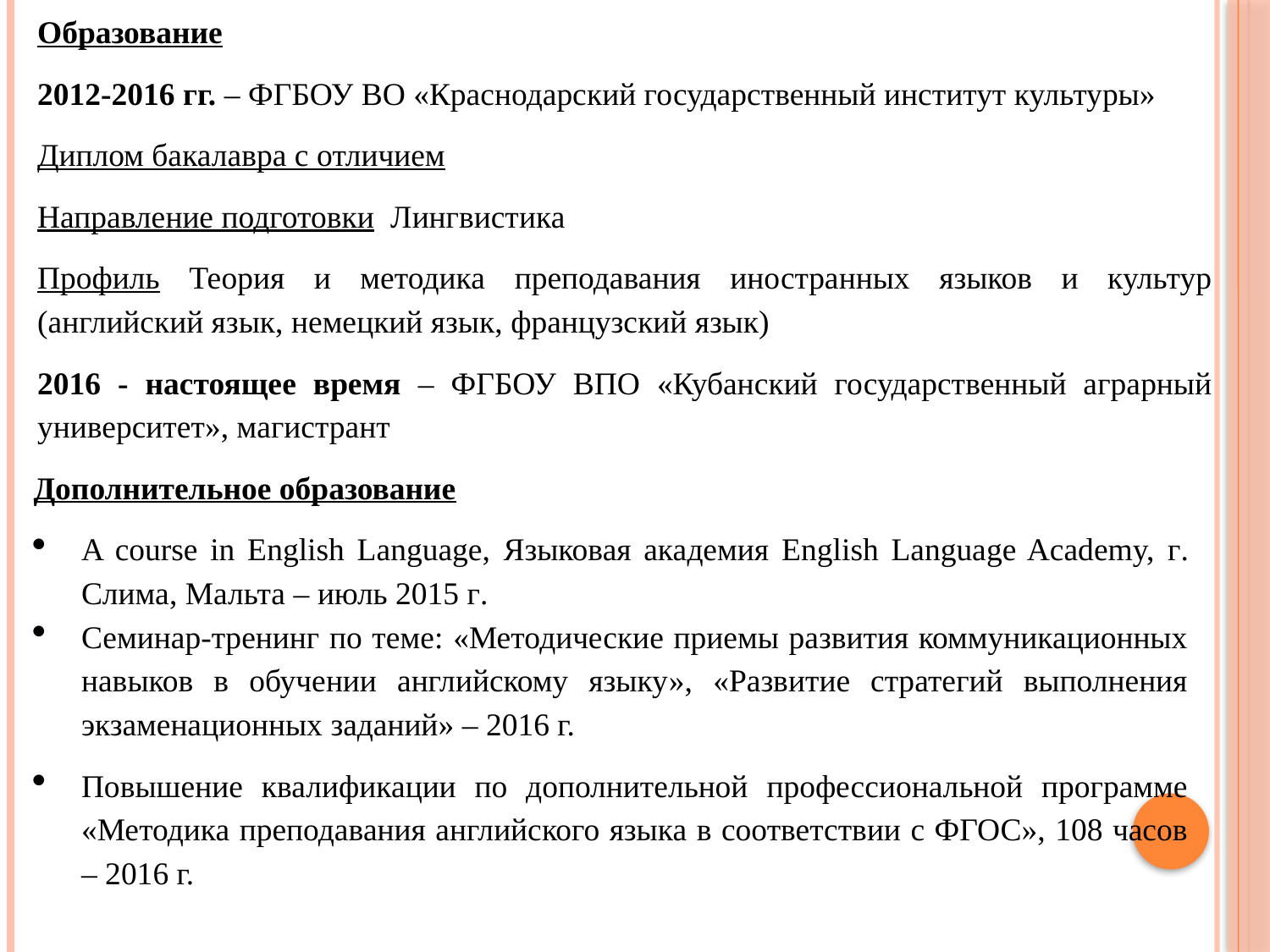

Образование
2012-2016 гг. – ФГБОУ ВО «Краснодарский государственный институт культуры»
Диплом бакалавра с отличием
Направление подготовки  Лингвистика
Профиль Теория и методика преподавания иностранных языков и культур (английский язык, немецкий язык, французский язык)
2016 - настоящее время – ФГБОУ ВПО «Кубанский государственный аграрный университет», магистрант
Дополнительное образование
A course in English Language, Языковая академия English Language Academy, г. Слима, Мальта – июль 2015 г.
Семинар-тренинг по теме: «Методические приемы развития коммуникационных навыков в обучении английскому языку», «Развитие стратегий выполнения экзаменационных заданий» – 2016 г.
Повышение квалификации по дополнительной профессиональной программе «Методика преподавания английского языка в соответствии с ФГОС», 108 часов – 2016 г.